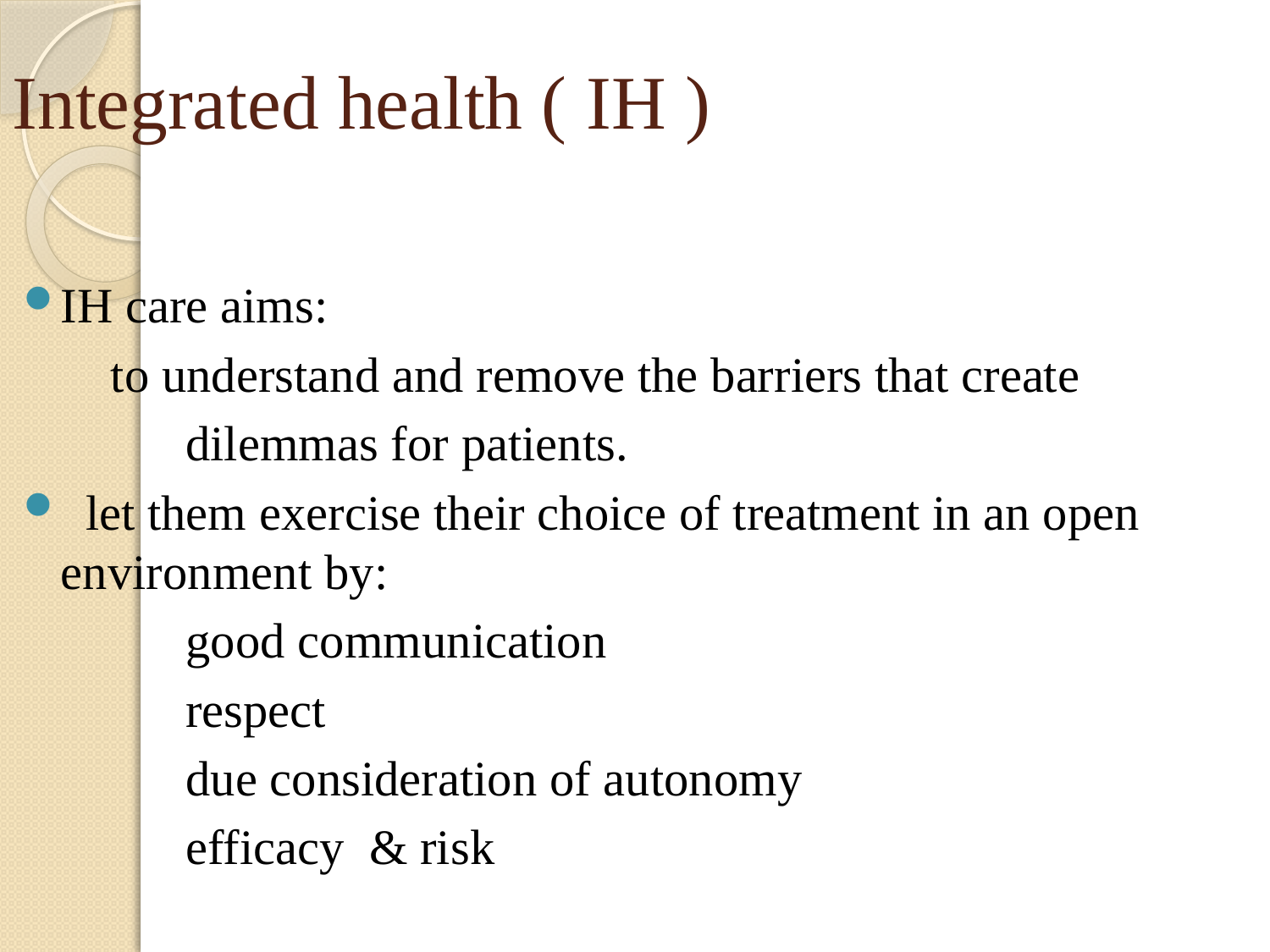

# Integrated health ( IH )

IH care aims:
       to understand and remove the barriers that create
             dilemmas for patients.
  let them exercise their choice of treatment in an open environment by:
             good communication
             respect
             due consideration of autonomy
             efficacy  & risk